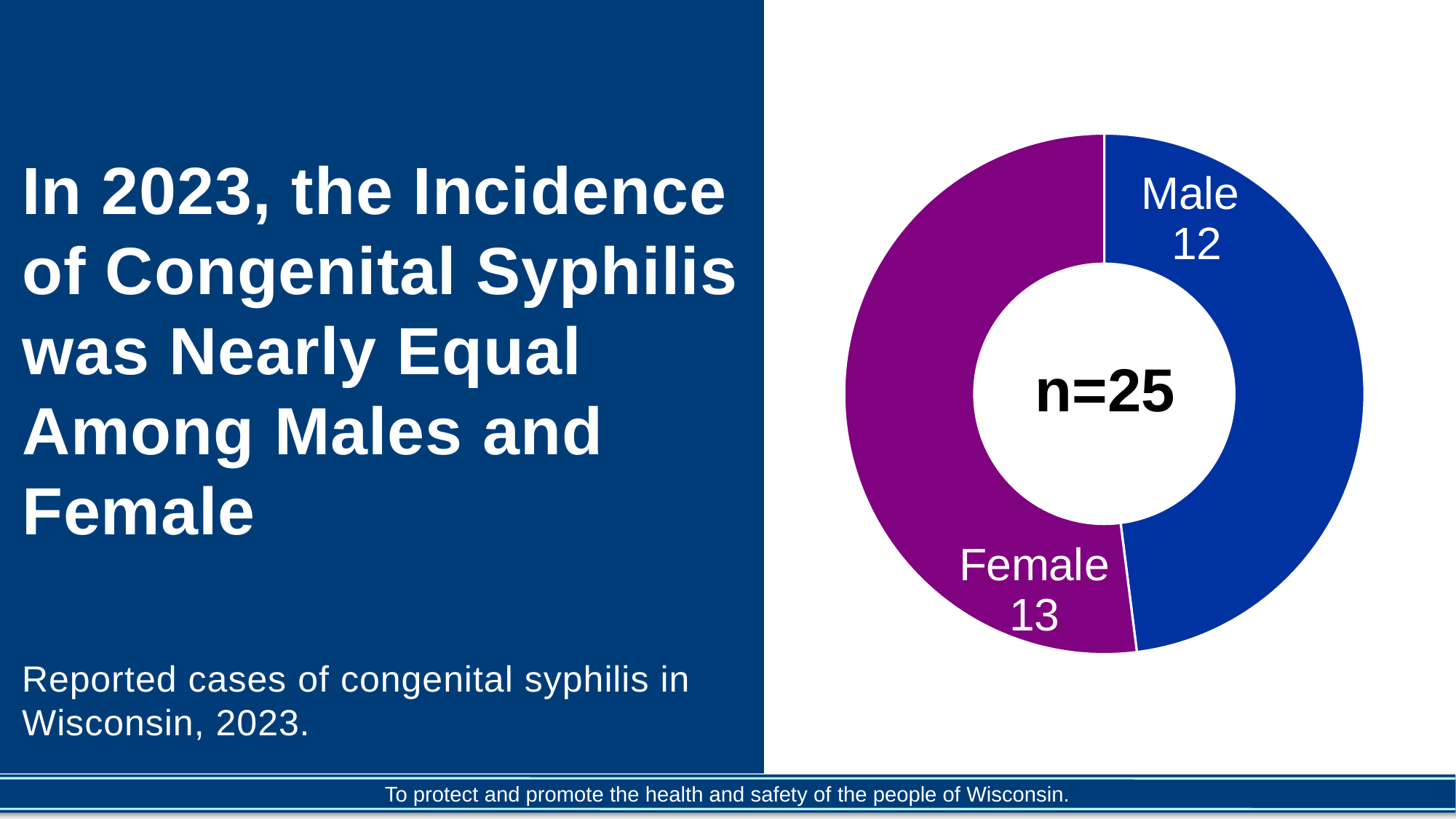

# In 2023, the Incidence of Congenital Syphilis was Nearly Equal Among Males and Female Reported cases of congenital syphilis in Wisconsin, 2023.

### Chart

| Category |  |
|---|---|
| Male  | 12.0 |
| Female | 13.0 |
n=25